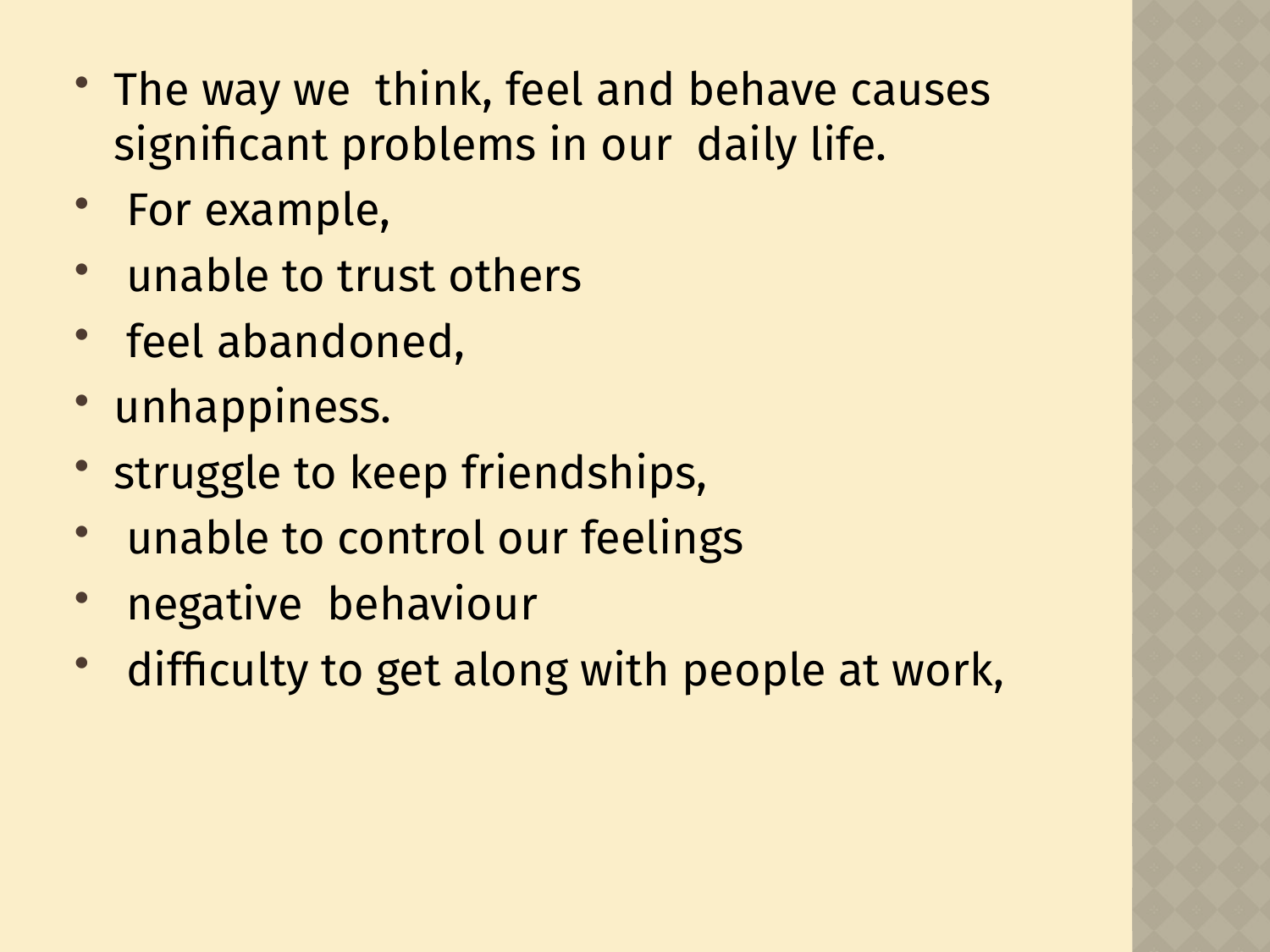

The way we  think, feel and behave causes significant problems in our  daily life.
 For example,
 unable to trust others
 feel abandoned,
unhappiness.
struggle to keep friendships,
 unable to control our feelings
 negative  behaviour
 difficulty to get along with people at work,